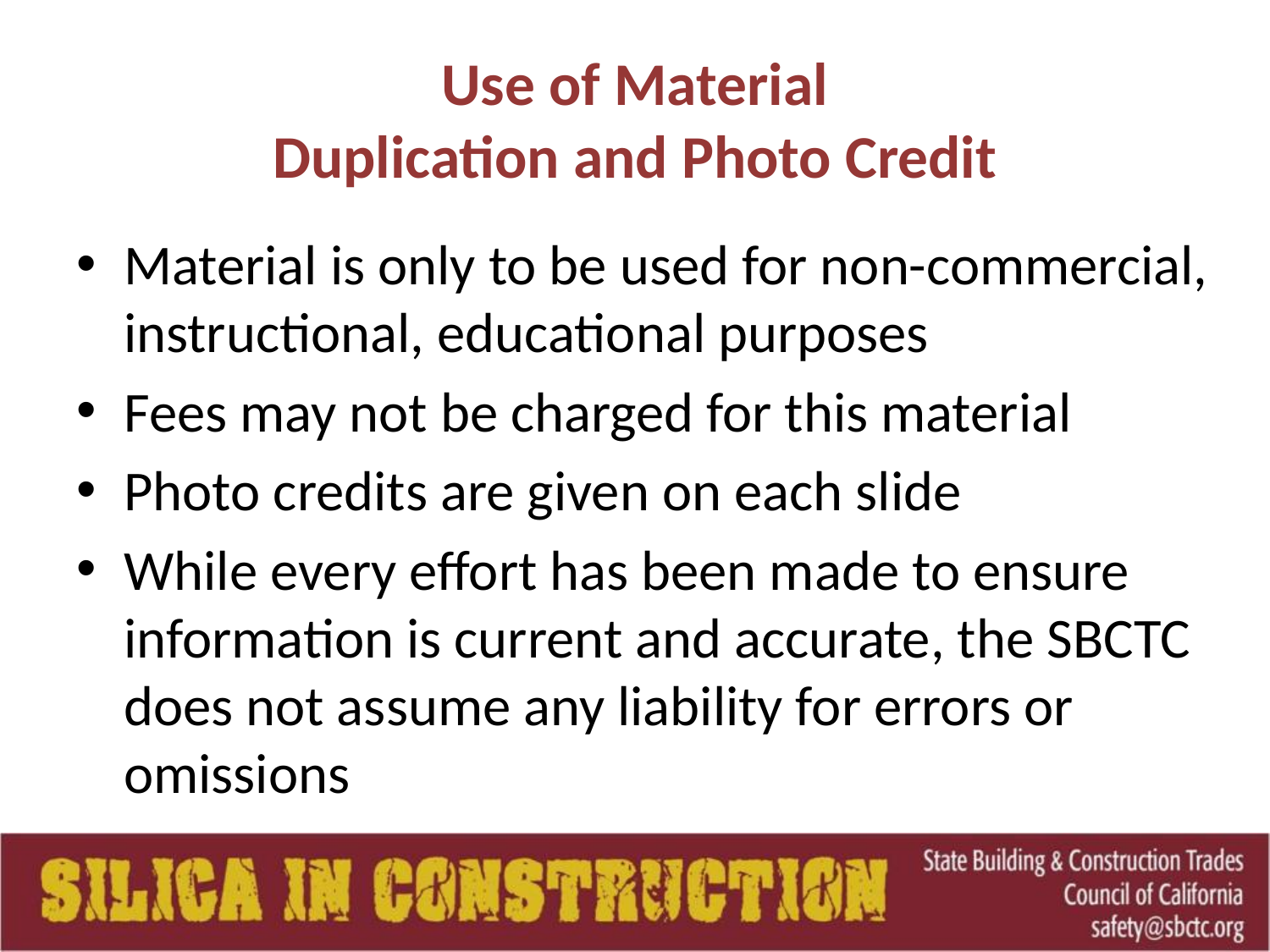

# Use of Material Duplication and Photo Credit
Material is only to be used for non-commercial, instructional, educational purposes
Fees may not be charged for this material
Photo credits are given on each slide
While every effort has been made to ensure information is current and accurate, the SBCTC does not assume any liability for errors or omissions